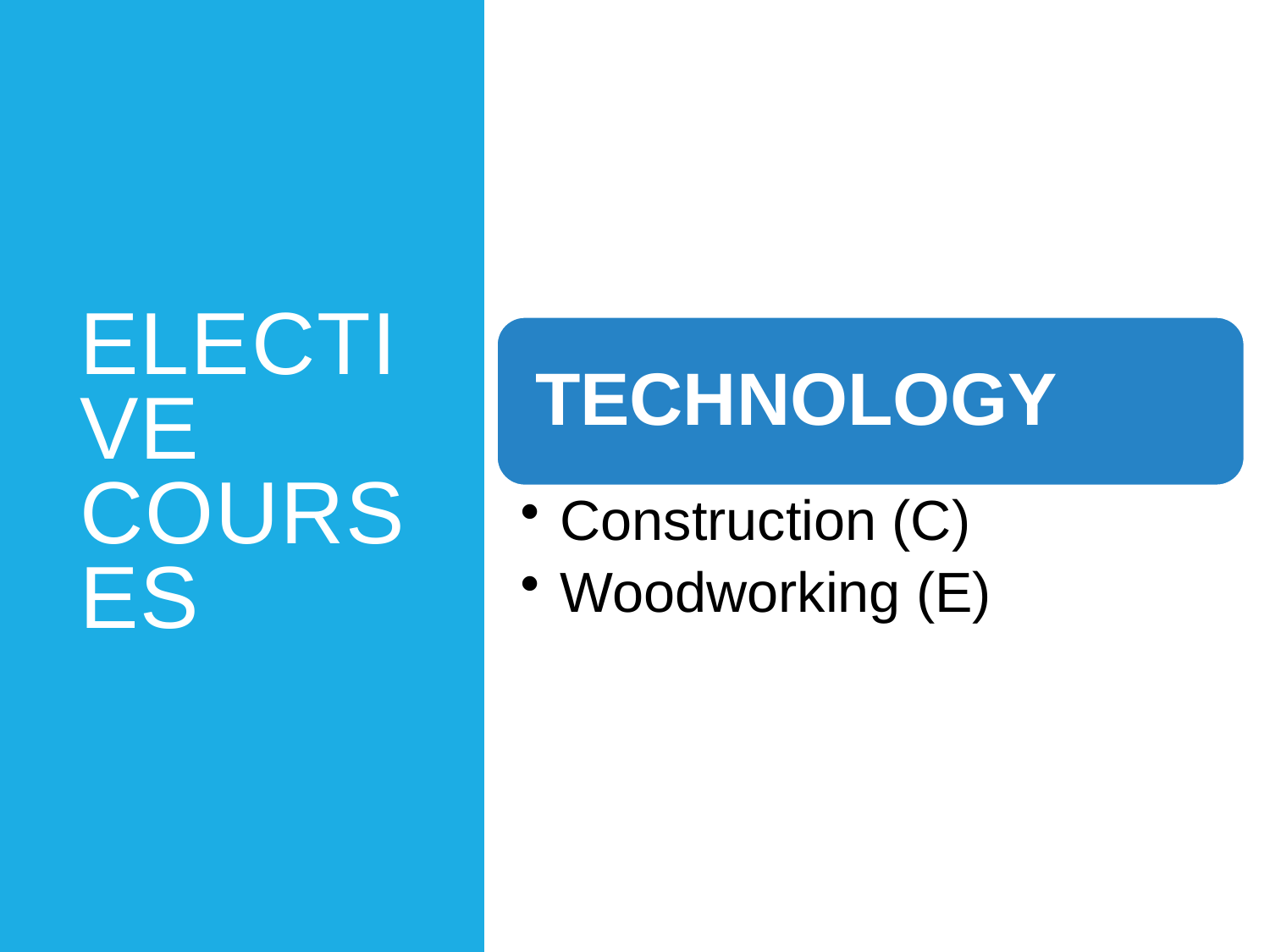

# Elective Courses
TECHNOLOGY
Construction (C)
Woodworking (E)